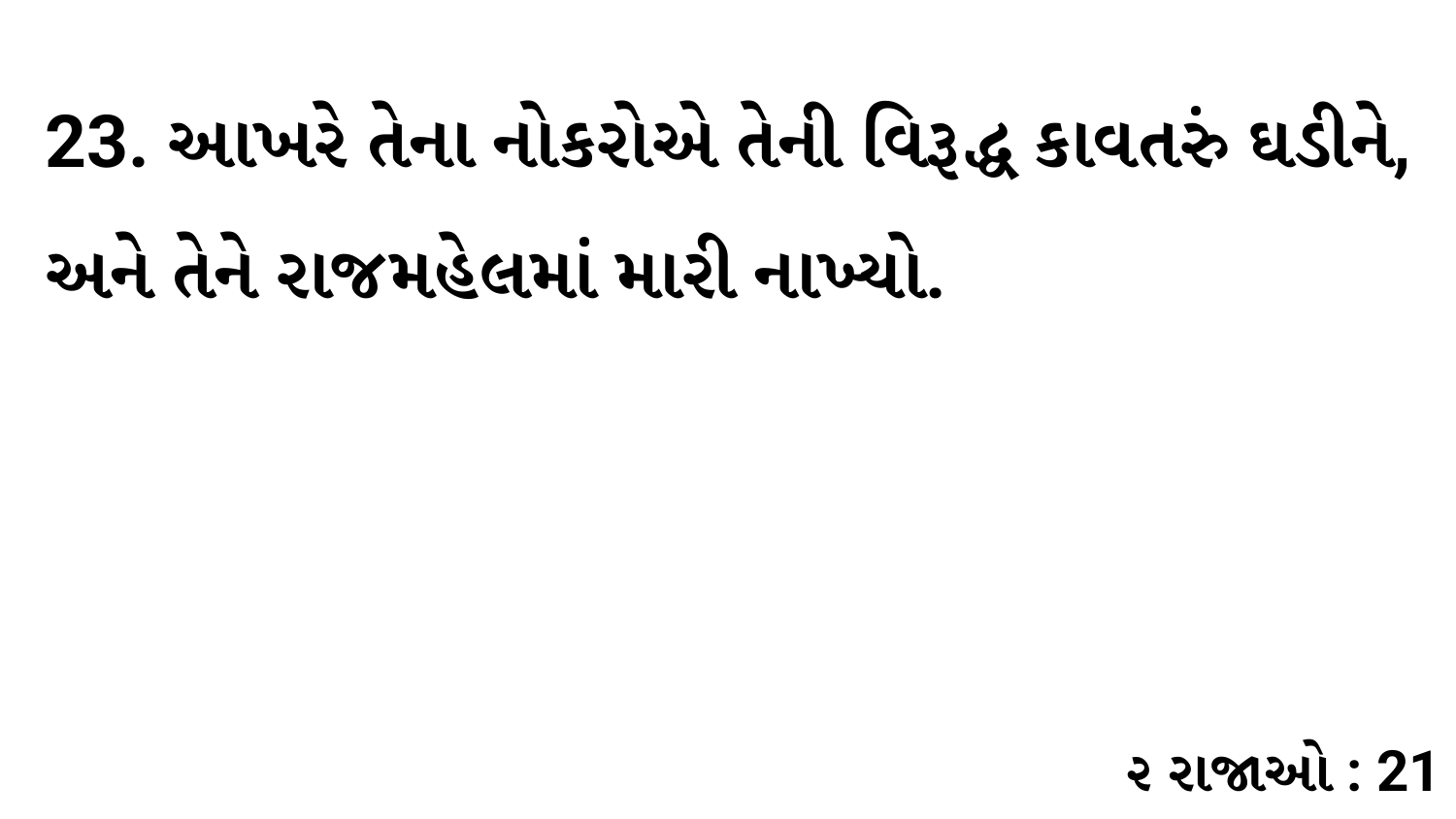

23. આખરે તેના નોકરોએ તેની વિરૂદ્ધ કાવતરું ઘડીને, અને તેને રાજમહેલમાં મારી નાખ્યો.
૨ રાજાઓ : 21